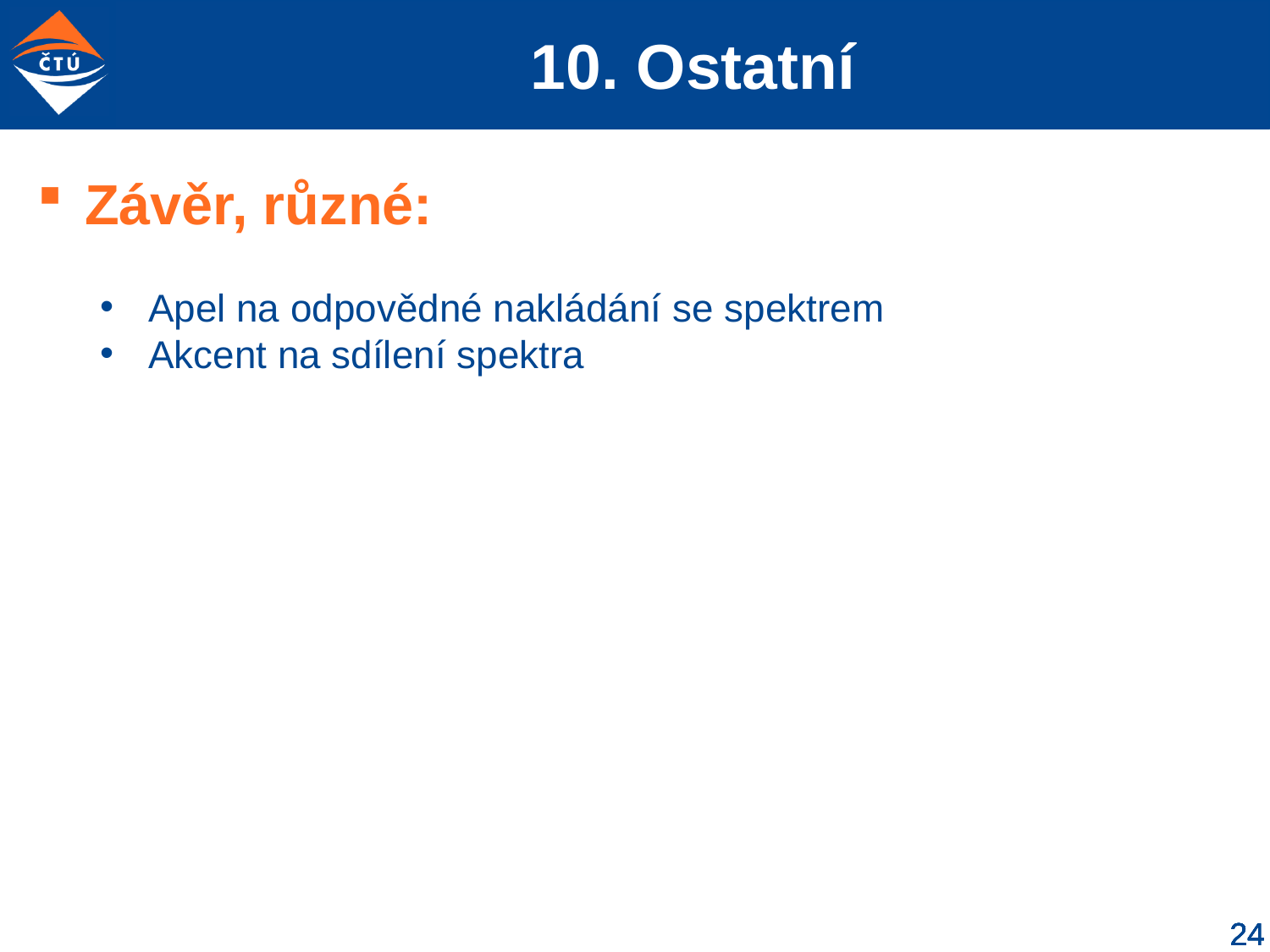

# 10. Ostatní
Závěr, různé:

Apel na odpovědné nakládání se spektrem
Akcent na sdílení spektra